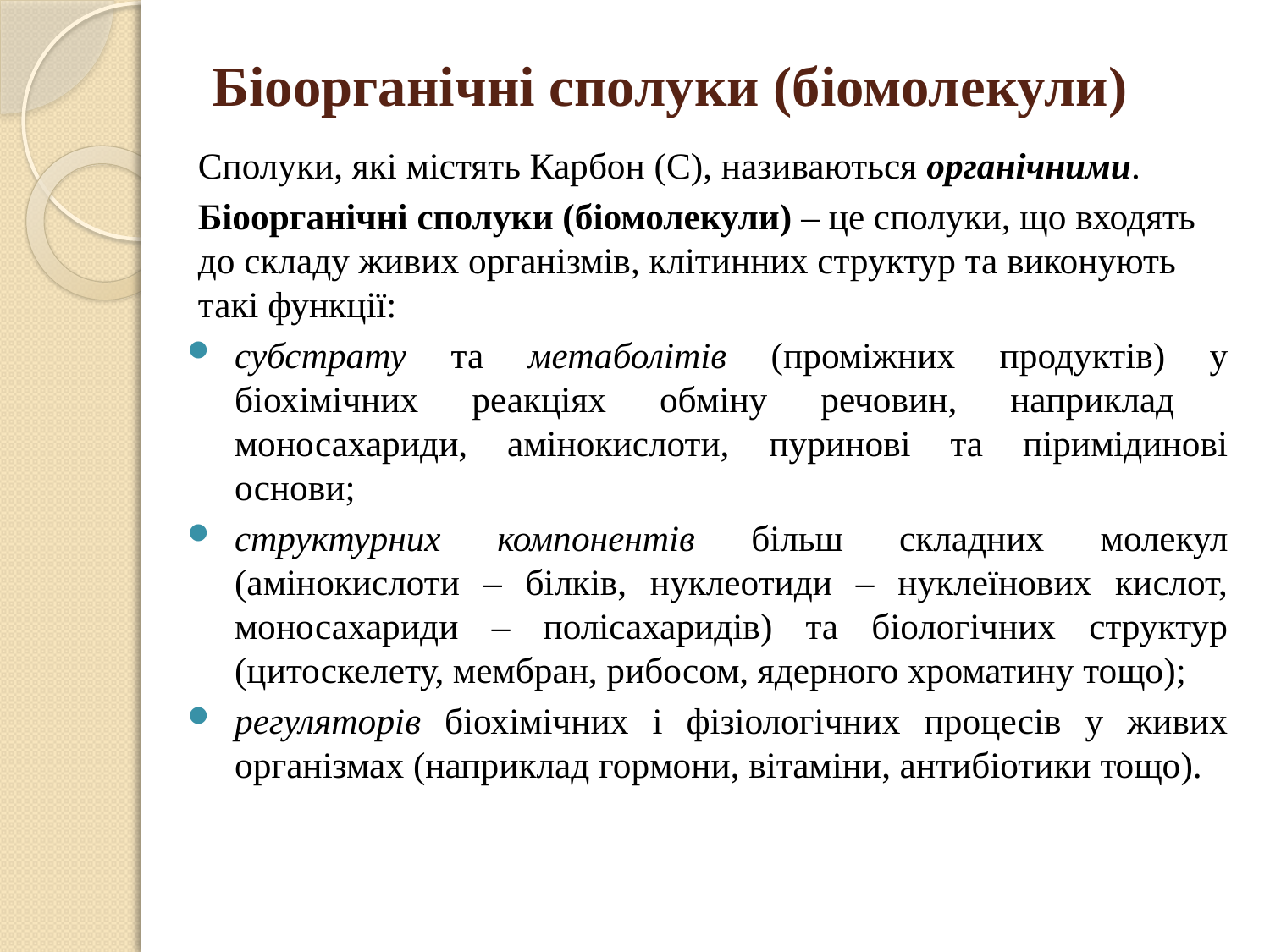

# Біоорганічні сполуки (біомолекули)
Сполуки, які містять Карбон (С), називаються органічними.
Біоорганічні сполуки (біомолекули) – це сполуки, що входять до складу живих організмів, клітинних структур та виконують такі функції:
субстрату та метаболітів (проміжних продуктів) у біохімічних реакціях обміну речовин, наприклад  моносахариди, амінокислоти, пуринові та піримідинові основи;
структурних компонентів більш складних молекул (амінокислоти – білків, нуклеотиди – нуклеїнових кислот, моносахариди – полісахаридів) та біологічних структур (цитоскелету, мембран, рибосом, ядерного хроматину тощо);
регуляторів біохімічних і фізіологічних процесів у живих організмах (наприклад гормони, вітаміни, антибіотики тощо).